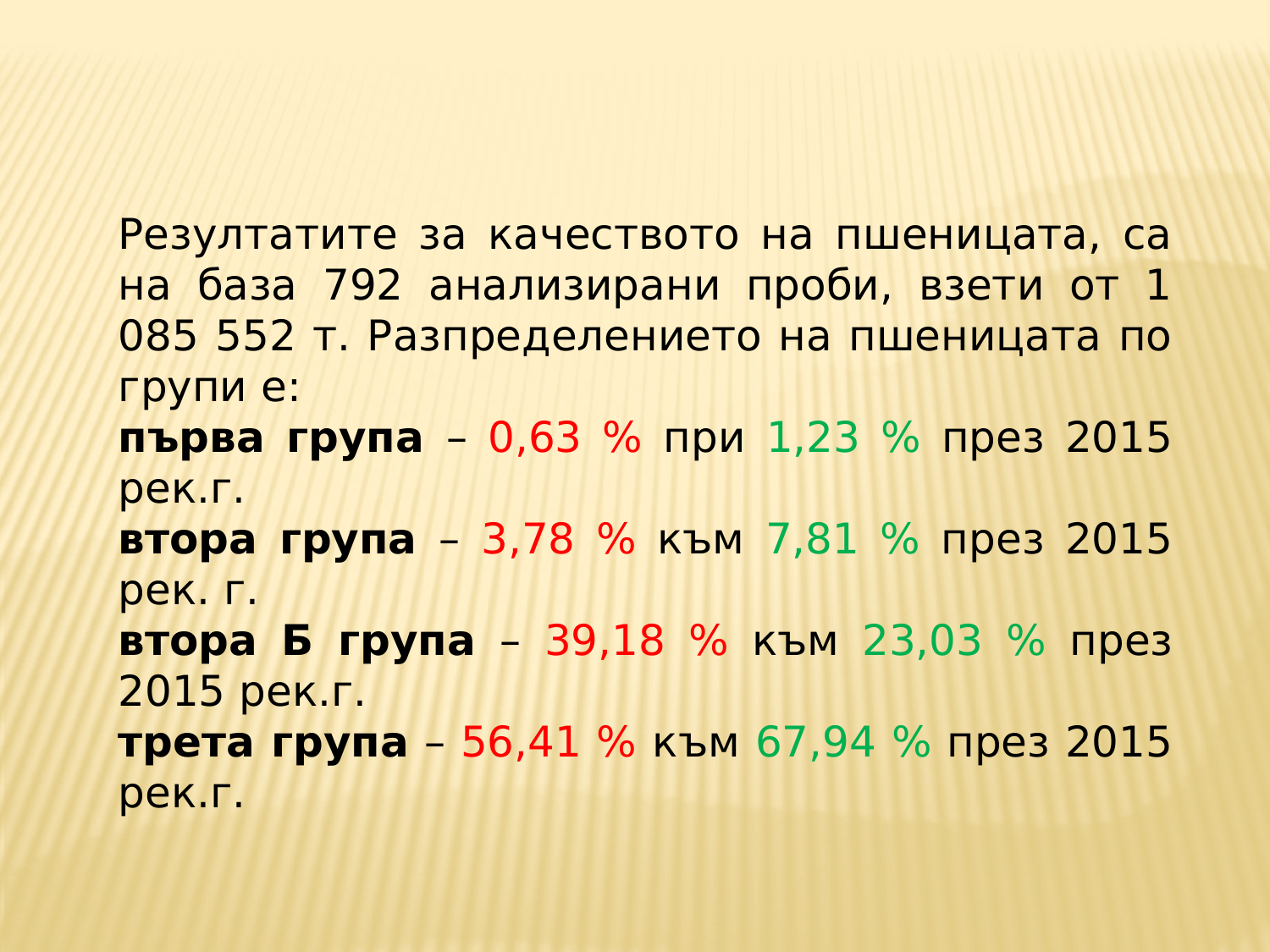

Резултатите за качеството на пшеницата, са на база 792 анализирани проби, взети от 1 085 552 т. Разпределението на пшеницата по групи е:
първа група – 0,63 % при 1,23 % през 2015 рек.г.
втора група – 3,78 % към 7,81 % през 2015 рек. г.
втора Б група – 39,18 % към 23,03 % през 2015 рек.г.
трета група – 56,41 % към 67,94 % през 2015 рек.г.